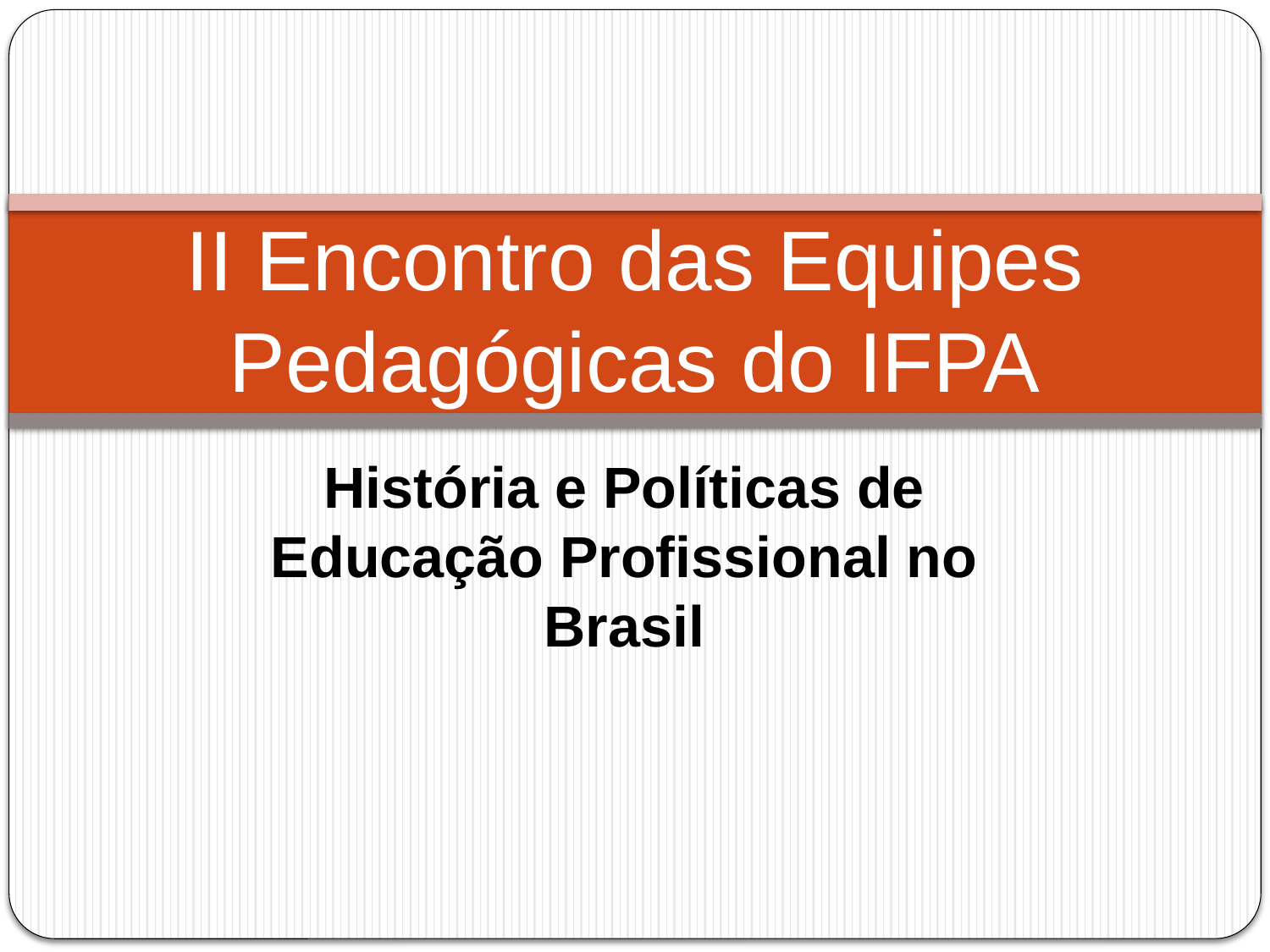

# II Encontro das Equipes Pedagógicas do IFPA
História e Políticas de Educação Profissional no Brasil